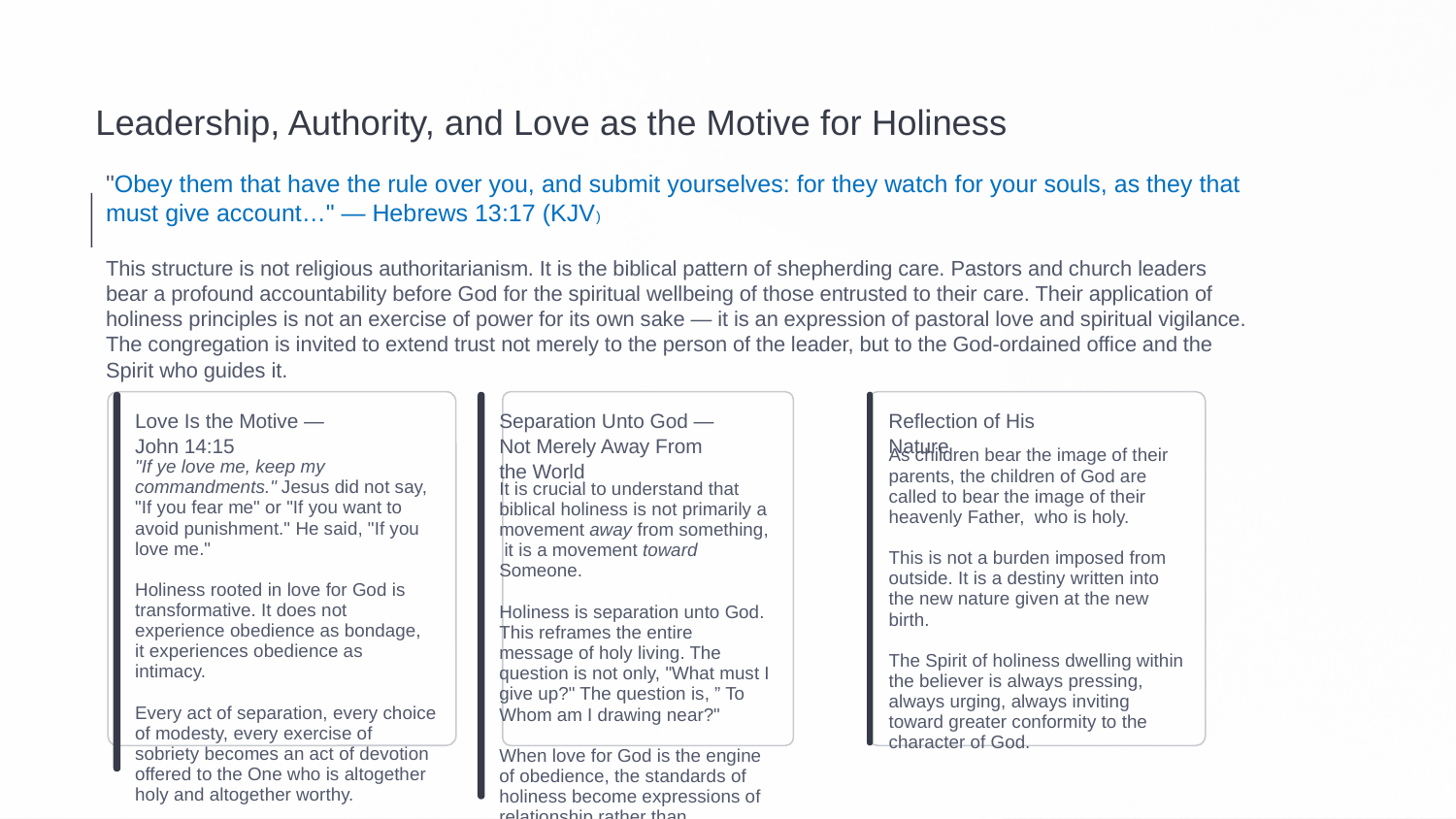

Leadership, Authority, and Love as the Motive for Holiness
"Obey them that have the rule over you, and submit yourselves: for they watch for your souls, as they that must give account…" — Hebrews 13:17 (KJV)

This structure is not religious authoritarianism. It is the biblical pattern of shepherding care. Pastors and church leaders bear a profound accountability before God for the spiritual wellbeing of those entrusted to their care. Their application of holiness principles is not an exercise of power for its own sake — it is an expression of pastoral love and spiritual vigilance. The congregation is invited to extend trust not merely to the person of the leader, but to the God-ordained office and the Spirit who guides it.

Love Is the Motive — John 14:15
Separation Unto God — Not Merely Away From the World
Reflection of His Nature
As children bear the image of their parents, the children of God are called to bear the image of their heavenly Father,  who is holy.

This is not a burden imposed from outside. It is a destiny written into the new nature given at the new birth.

The Spirit of holiness dwelling within the believer is always pressing, always urging, always inviting toward greater conformity to the character of God.
"If ye love me, keep my commandments." Jesus did not say, "If you fear me" or "If you want to avoid punishment." He said, "If you love me."

Holiness rooted in love for God is transformative. It does not experience obedience as bondage,  it experiences obedience as intimacy.

Every act of separation, every choice of modesty, every exercise of sobriety becomes an act of devotion offered to the One who is altogether holy and altogether worthy.
It is crucial to understand that biblical holiness is not primarily a movement away from something,  it is a movement toward Someone.

Holiness is separation unto God.
This reframes the entire message of holy living. The question is not only, "What must I give up?" The question is, ” To Whom am I drawing near?"

When love for God is the engine of obedience, the standards of holiness become expressions of relationship rather than requirements of religion.